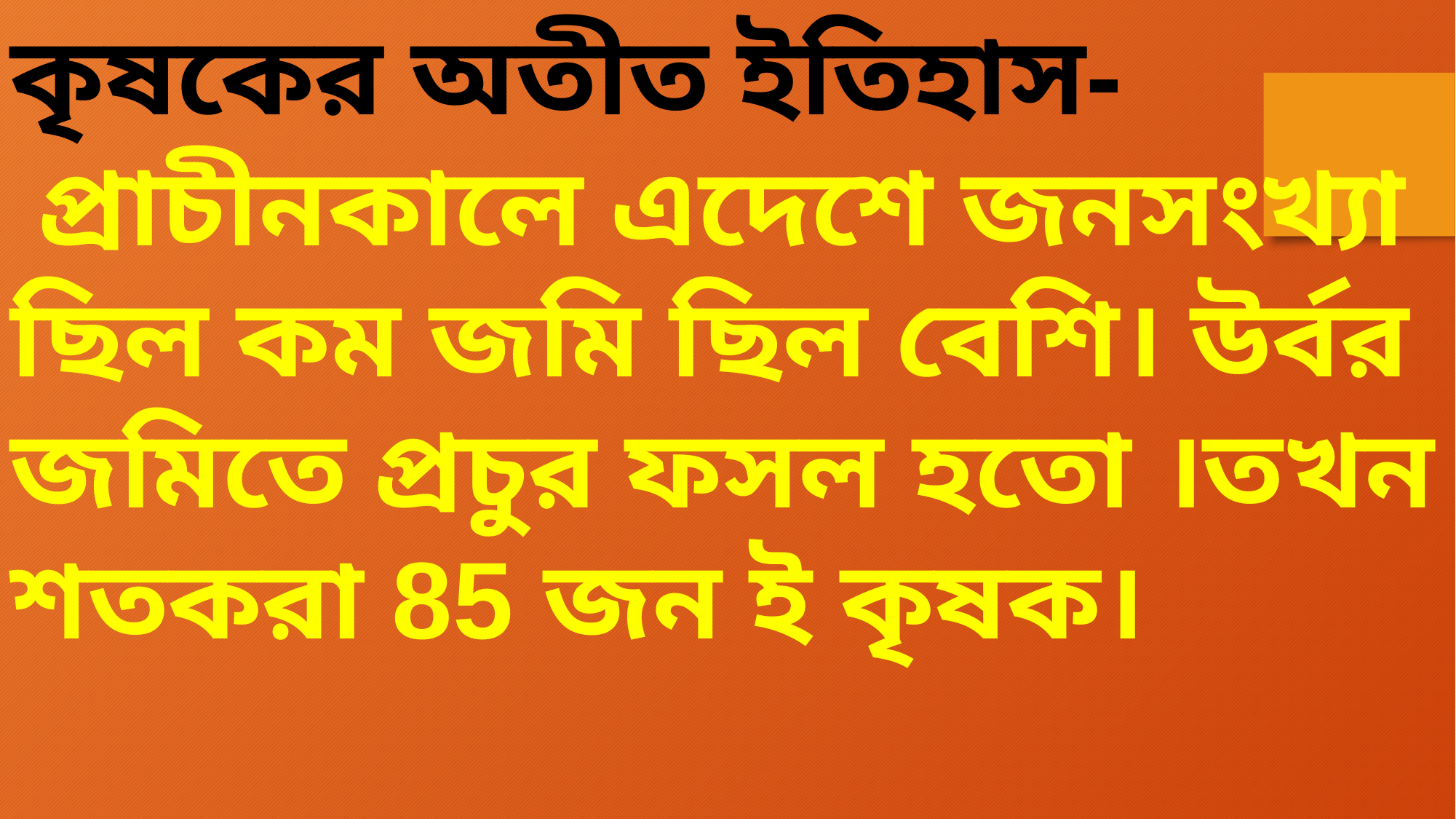

কৃষকের অতীত ইতিহাস-
 প্রাচীনকালে এদেশে জনসংখ্যা ছিল কম জমি ছিল বেশি। উর্বর জমিতে প্রচুর ফসল হতো ।তখন শতকরা 85 জন ই কৃষক।